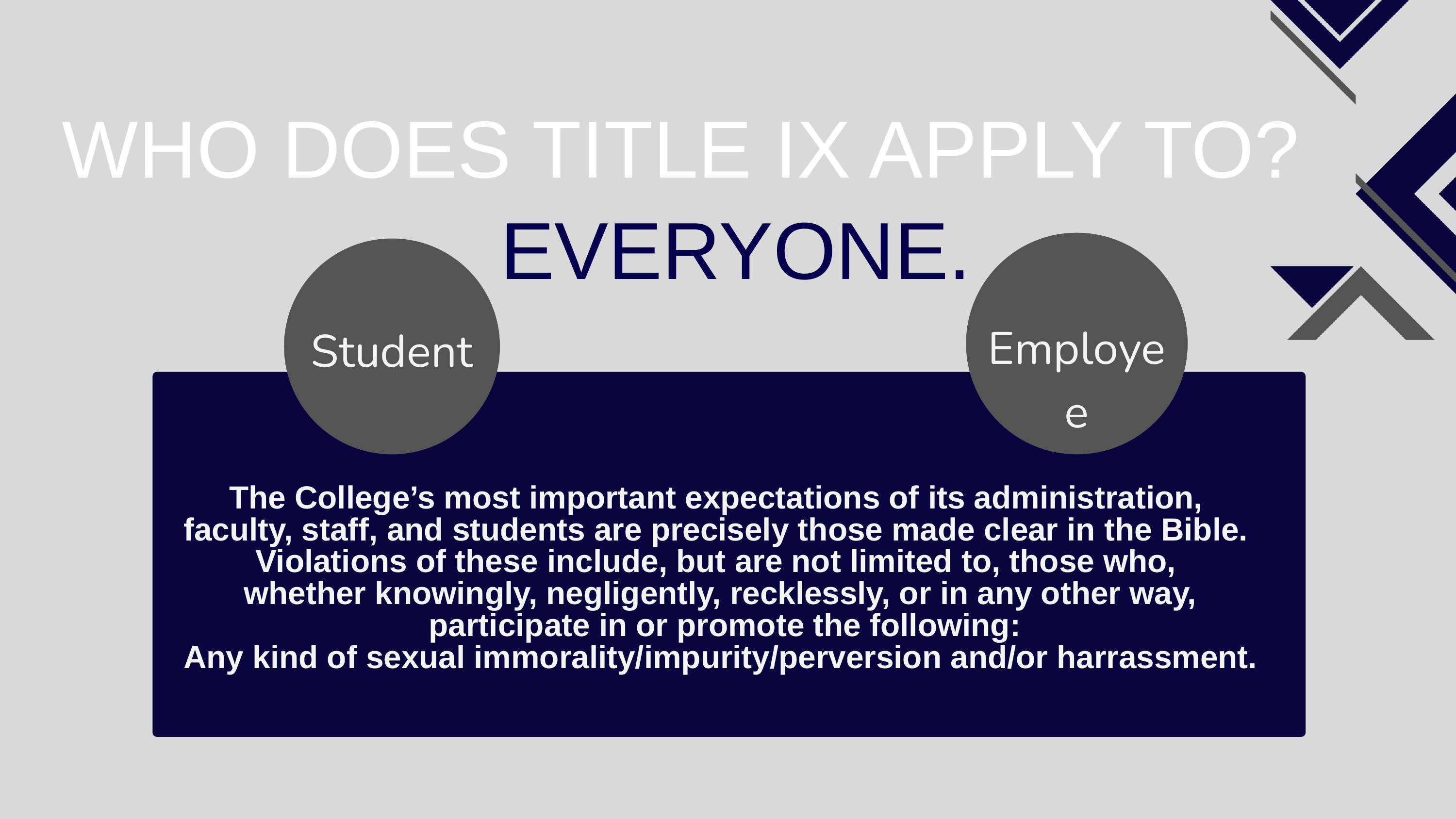

WHO DOES TITLE IX APPLY TO?
EVERYONE.

Employee
Student

The College’s most important expectations of its administration,
faculty, staff, and students are precisely those made clear in the Bible.
Violations of these include, but are not limited to, those who,
whether knowingly, negligently, recklessly, or in any other way,
 participate in or promote the following:
Any kind of sexual immorality/impurity/perversion and/or harrassment.